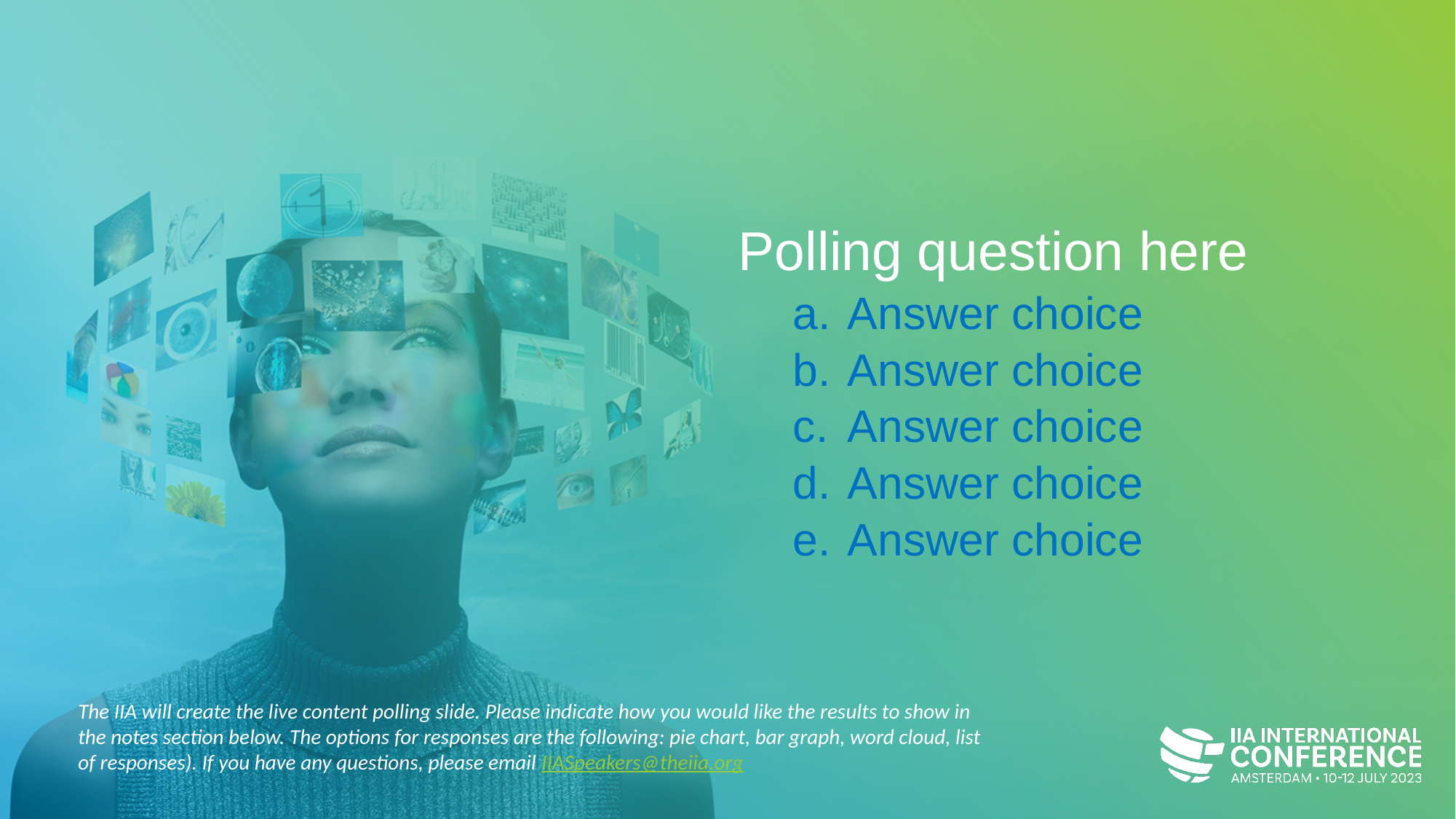

#
Polling question here
Answer choice
Answer choice
Answer choice
Answer choice
Answer choice